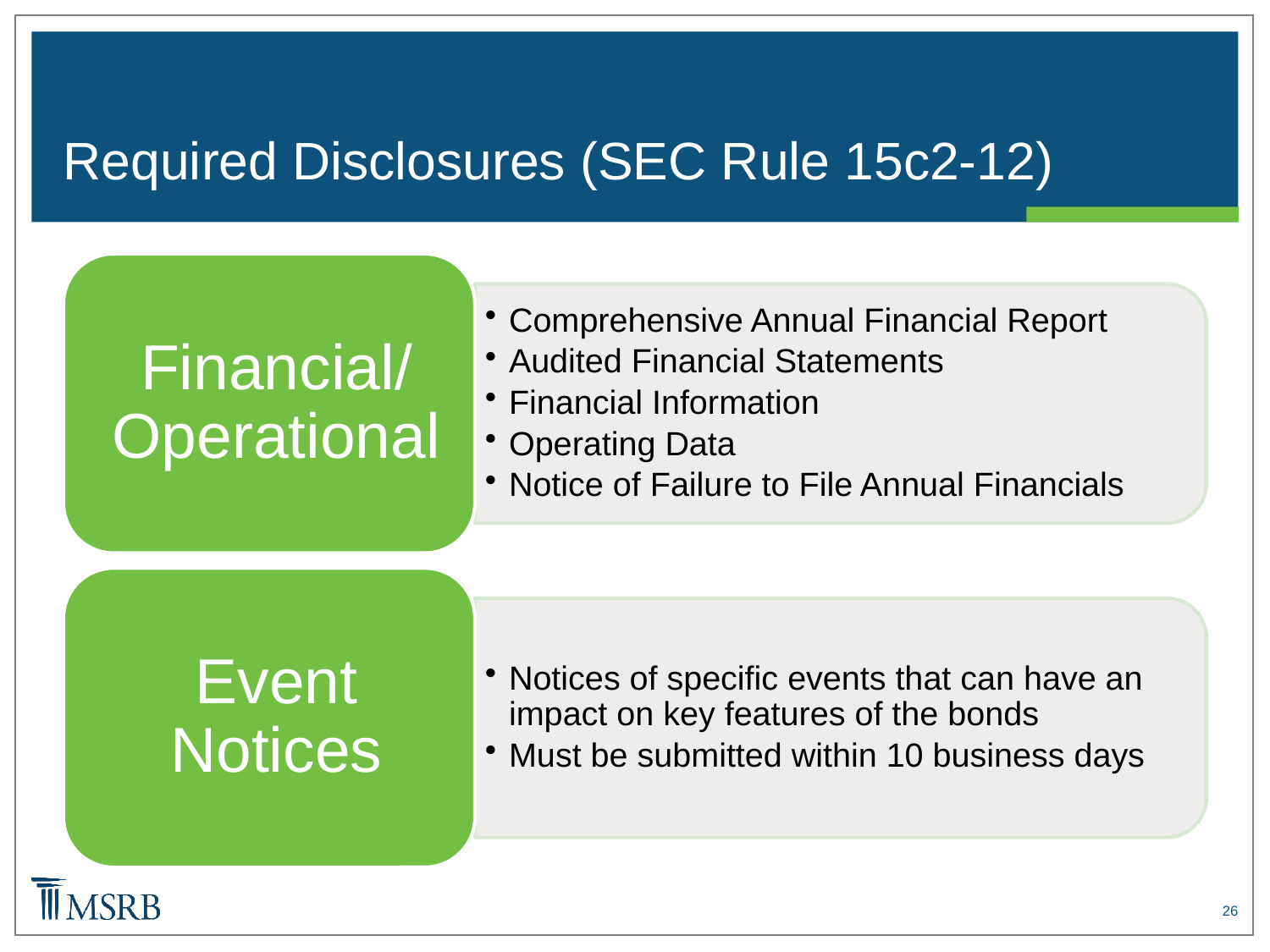

# Required Disclosures (SEC Rule 15c2-12)
Comprehensive Annual Financial Report
Audited Financial Statements
Financial Information
Operating Data
Notice of Failure to File Annual Financials
Financial/ Operational
Notices of specific events that can have an impact on key features of the bonds
Must be submitted within 10 business days
Event Notices